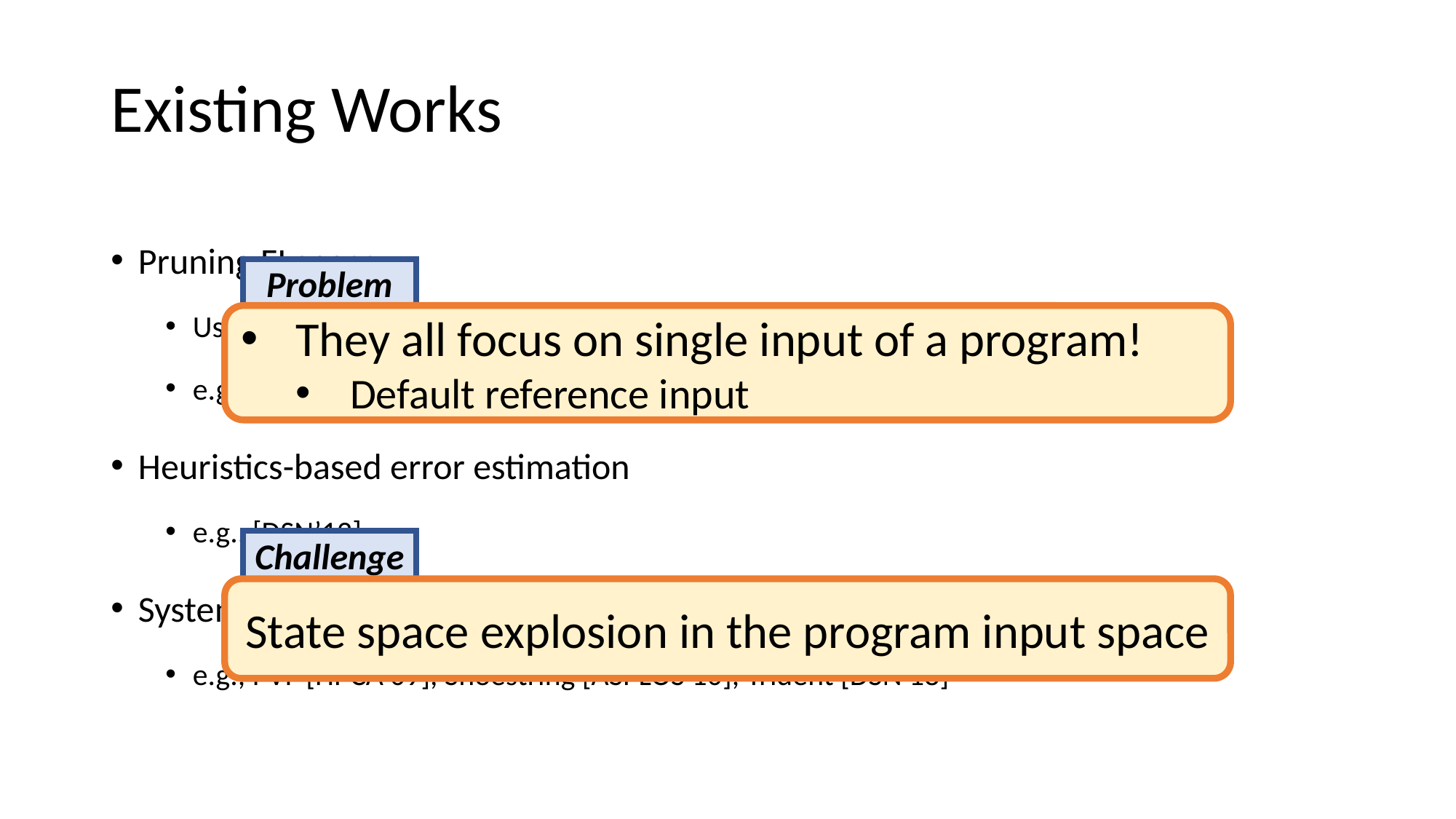

# Existing Works
Pruning FI space
Use various heuristics to reduce the number of FI samples
e.g., Relyzer [ASPLOS’12]
Heuristics-based error estimation
e.g., [DSN’12]
Systematic modeling of error propagation
e.g., PVF [HPCA’09], Shoestring [ASPLOS'10], Trident [DSN'18]

Problem
They all focus on single input of a program!
Default reference input
Challenge
State space explosion in the program input space